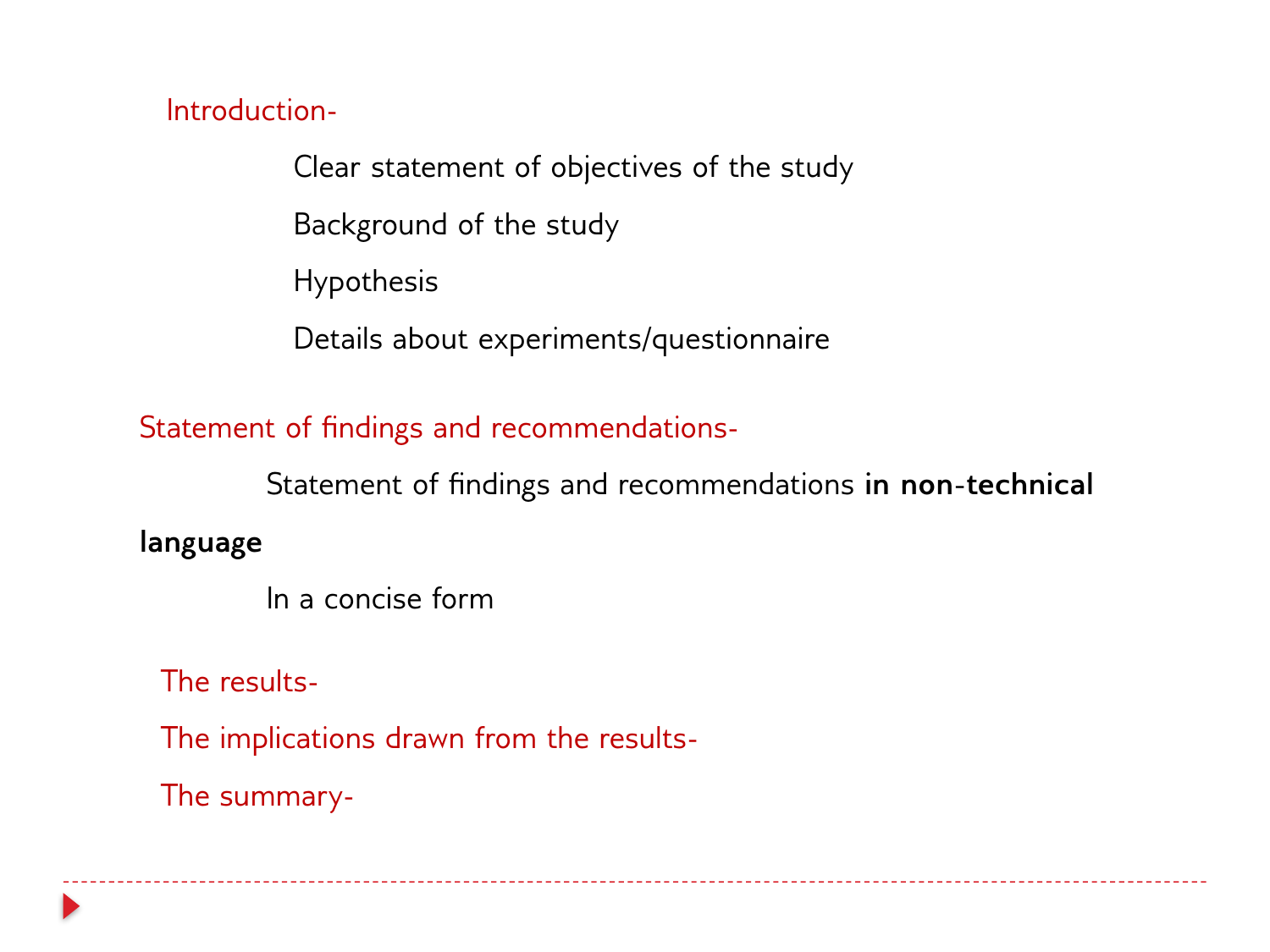

Introduction-
	Clear statement of objectives of the study
	Background of the study
	Hypothesis
	Details about experiments/questionnaire

Statement of findings and recommendations-
	Statement of findings and recommendations in non-technical 	language
	In a concise form
The results-
The implications drawn from the results-
The summary-